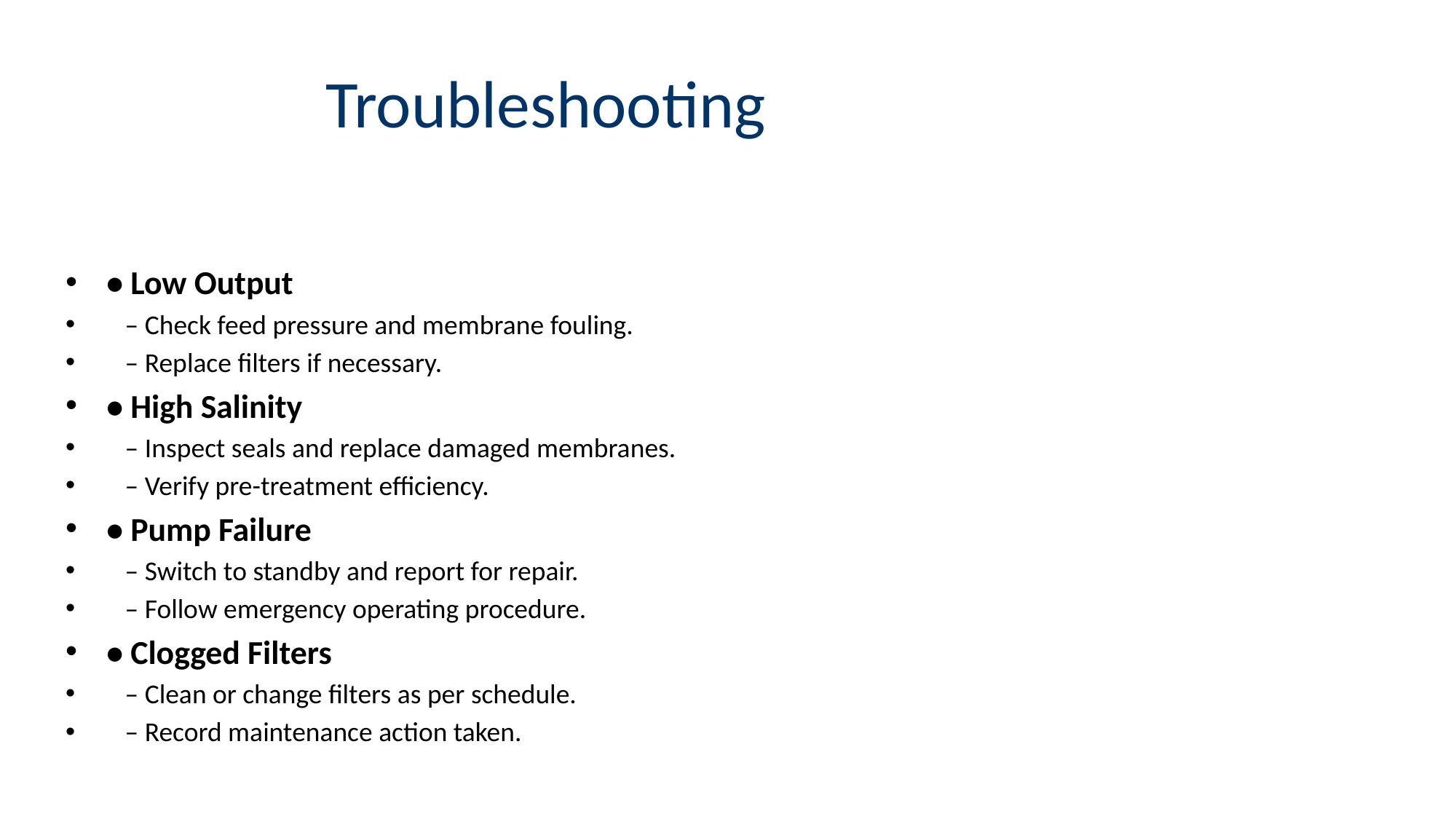

# Troubleshooting

• Low Output
   – Check feed pressure and membrane fouling.
   – Replace filters if necessary.
• High Salinity
   – Inspect seals and replace damaged membranes.
   – Verify pre-treatment efficiency.
• Pump Failure
   – Switch to standby and report for repair.
   – Follow emergency operating procedure.
• Clogged Filters
   – Clean or change filters as per schedule.
   – Record maintenance action taken.